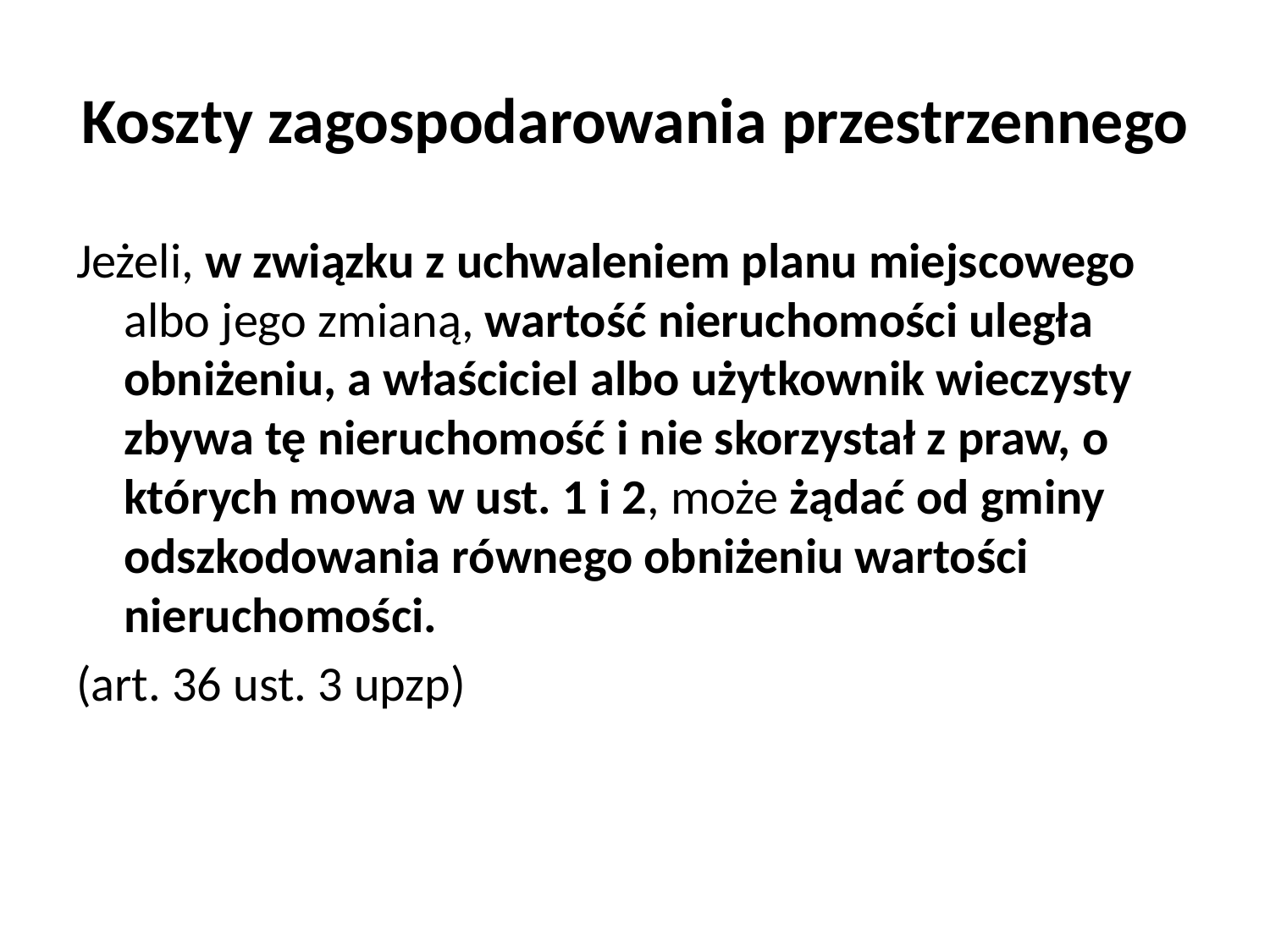

# Koszty zagospodarowania przestrzennego
Jeżeli, w związku z uchwaleniem planu miejscowego albo jego zmianą, wartość nieruchomości uległa obniżeniu, a właściciel albo użytkownik wieczysty zbywa tę nieruchomość i nie skorzystał z praw, o których mowa w ust. 1 i 2, może żądać od gminy odszkodowania równego obniżeniu wartości nieruchomości.
(art. 36 ust. 3 upzp)